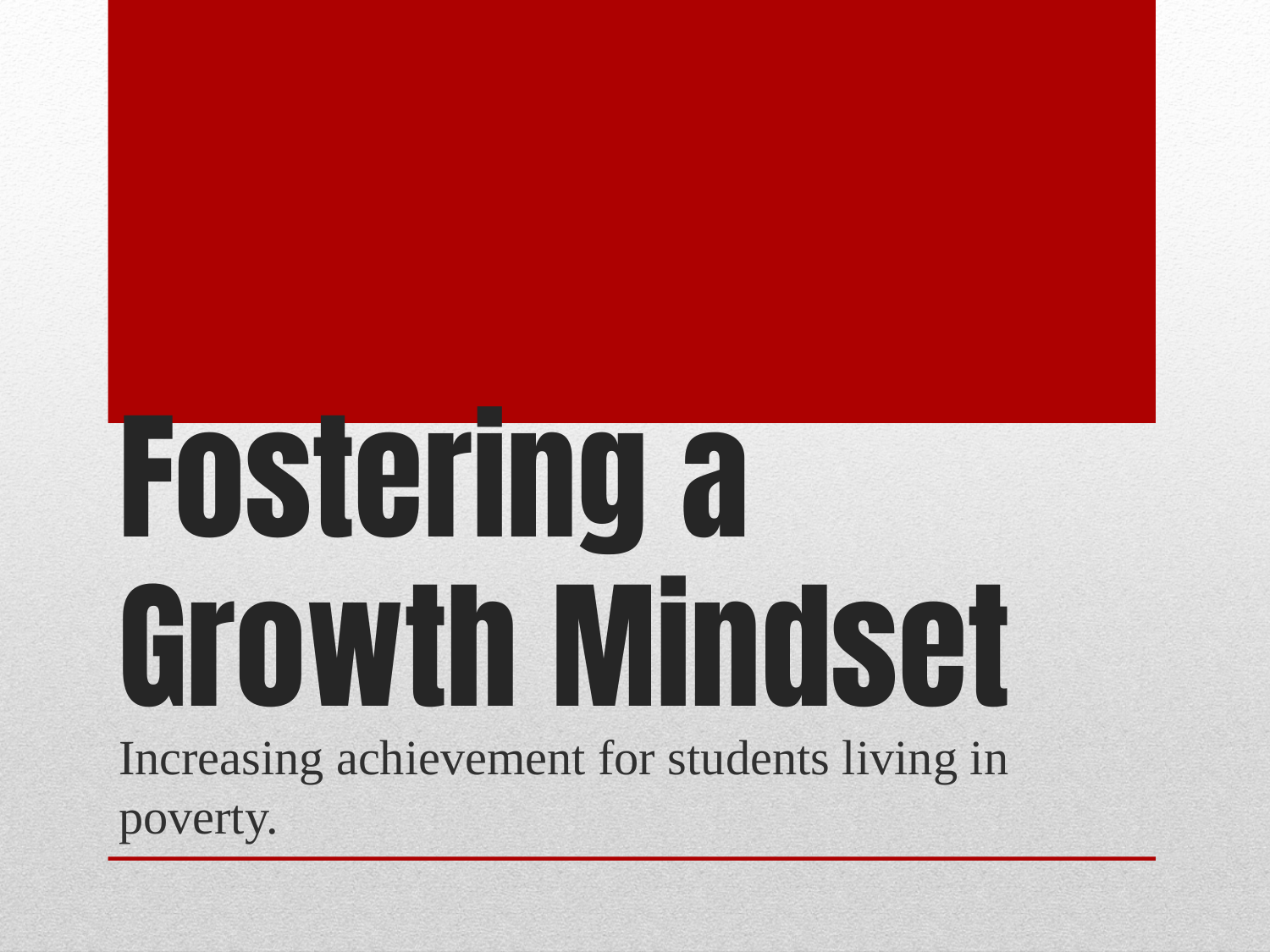

# Fostering a Growth Mindset
Increasing achievement for students living in poverty.